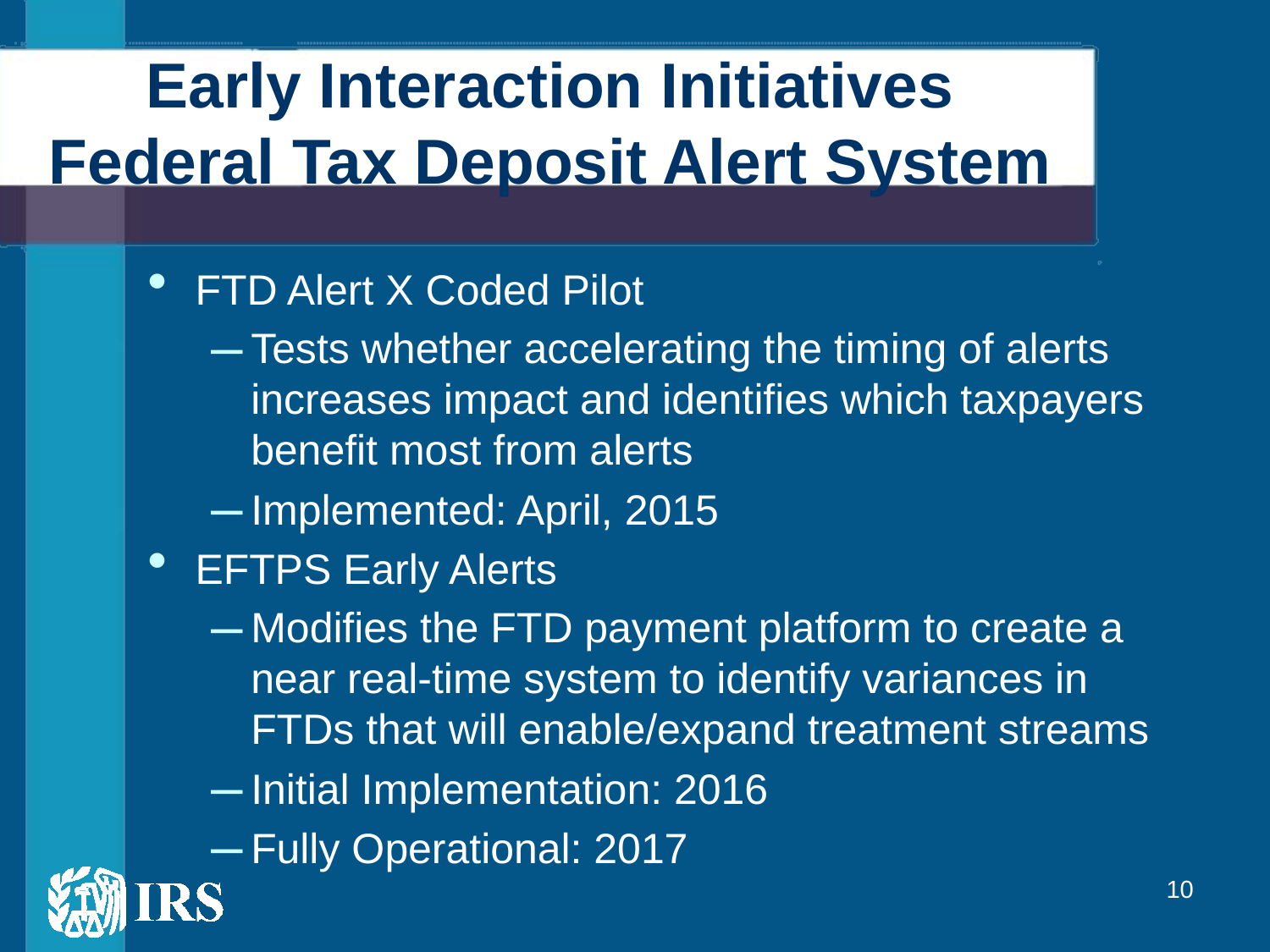

# Early Interaction Initiatives Federal Tax Deposit Alert System
FTD Alert X Coded Pilot
Tests whether accelerating the timing of alerts increases impact and identifies which taxpayers benefit most from alerts
Implemented: April, 2015
EFTPS Early Alerts
Modifies the FTD payment platform to create a near real-time system to identify variances in FTDs that will enable/expand treatment streams
Initial Implementation: 2016
Fully Operational: 2017
10